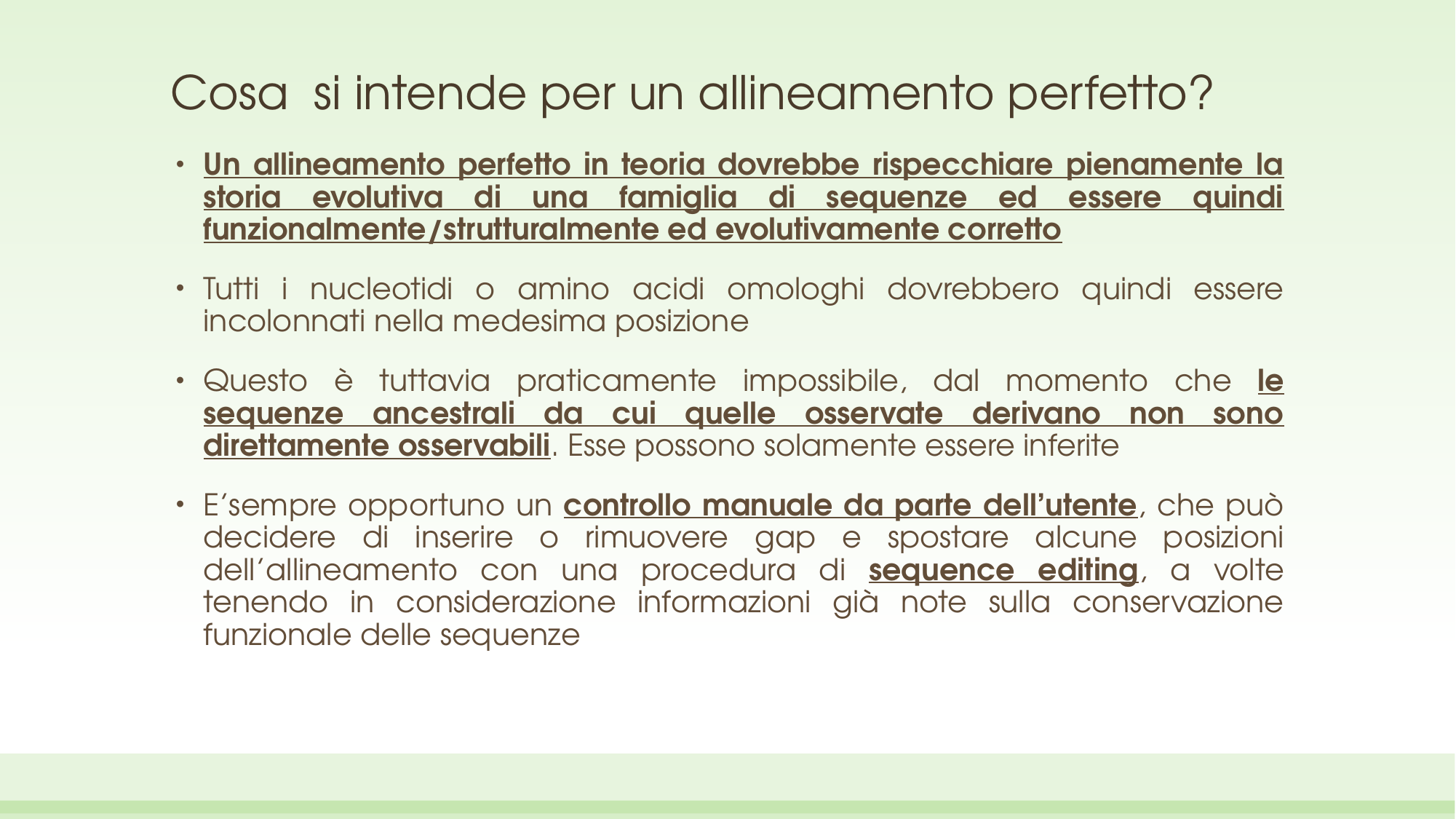

# Cosa  si intende per un allineamento perfetto?
Un allineamento perfetto in teoria dovrebbe rispecchiare pienamente la storia evolutiva di una famiglia di sequenze ed essere quindi funzionalmente/strutturalmente ed evolutivamente corretto
Tutti i nucleotidi o amino acidi omologhi dovrebbero quindi essere incolonnati nella medesima posizione
Questo è tuttavia praticamente impossibile, dal momento che le sequenze ancestrali da cui quelle osservate derivano non sono direttamente osservabili. Esse possono solamente essere inferite
E’sempre opportuno un controllo manuale da parte dell’utente, che può decidere di inserire o rimuovere gap e spostare alcune posizioni dell’allineamento con una procedura di sequence editing, a volte tenendo in considerazione informazioni già note sulla conservazione funzionale delle sequenze